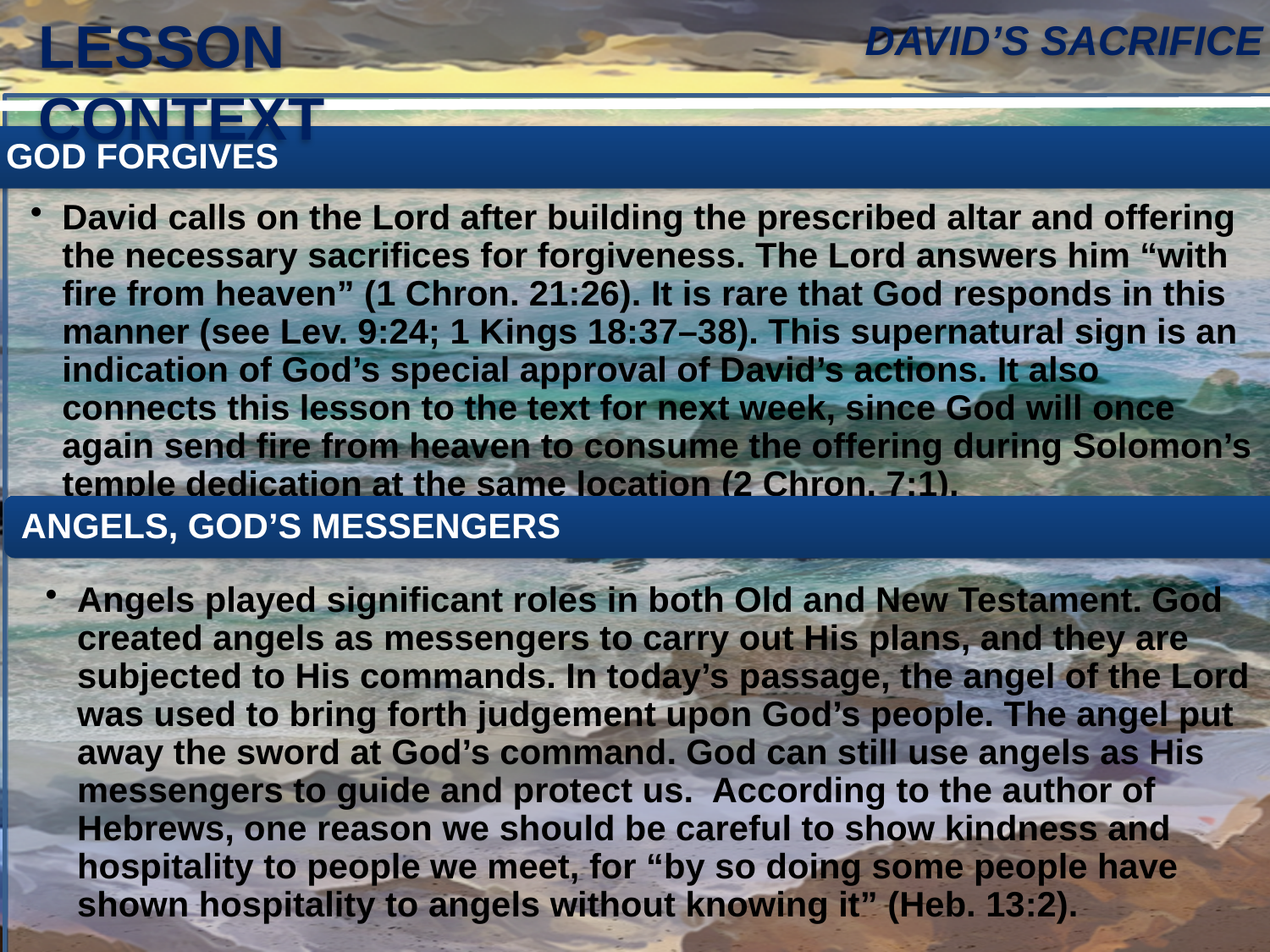

LESSON CONTEXT
David’s Sacrifice

God Forgives
David calls on the Lord after building the prescribed altar and offering the necessary sacrifices for forgiveness. The Lord answers him “with fire from heaven” (1 Chron. 21:26). It is rare that God responds in this manner (see Lev. 9:24; 1 Kings 18:37–38). This supernatural sign is an indication of God’s special approval of David’s actions. It also connects this lesson to the text for next week, since God will once again send fire from heaven to consume the offering during Solomon’s temple dedication at the same location (2 Chron. 7:1).
Angels, God’s Messengers
Angels played significant roles in both Old and New Testament. God created angels as messengers to carry out His plans, and they are subjected to His commands. In today’s passage, the angel of the Lord was used to bring forth judgement upon God’s people. The angel put away the sword at God’s command. God can still use angels as His messengers to guide and protect us.  According to the author of Hebrews, one reason we should be careful to show kindness and hospitality to people we meet, for “by so doing some people have shown hospitality to angels without knowing it” (Heb. 13:2).